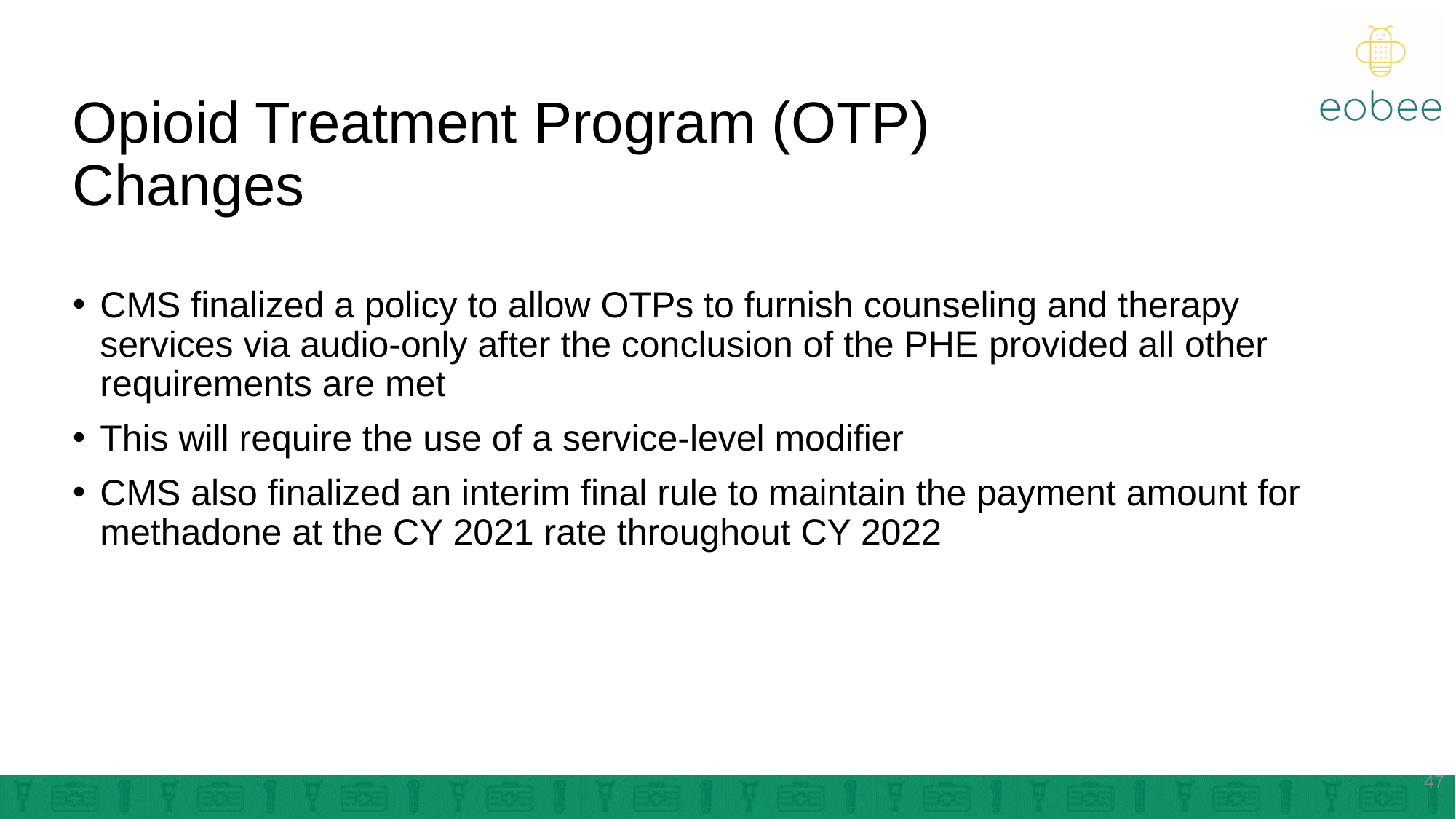

# Opioid Treatment Program (OTP) Changes
CMS finalized a policy to allow OTPs to furnish counseling and therapy services via audio-only after the conclusion of the PHE provided all other requirements are met
This will require the use of a service-level modifier
CMS also finalized an interim final rule to maintain the payment amount for methadone at the CY 2021 rate throughout CY 2022
47